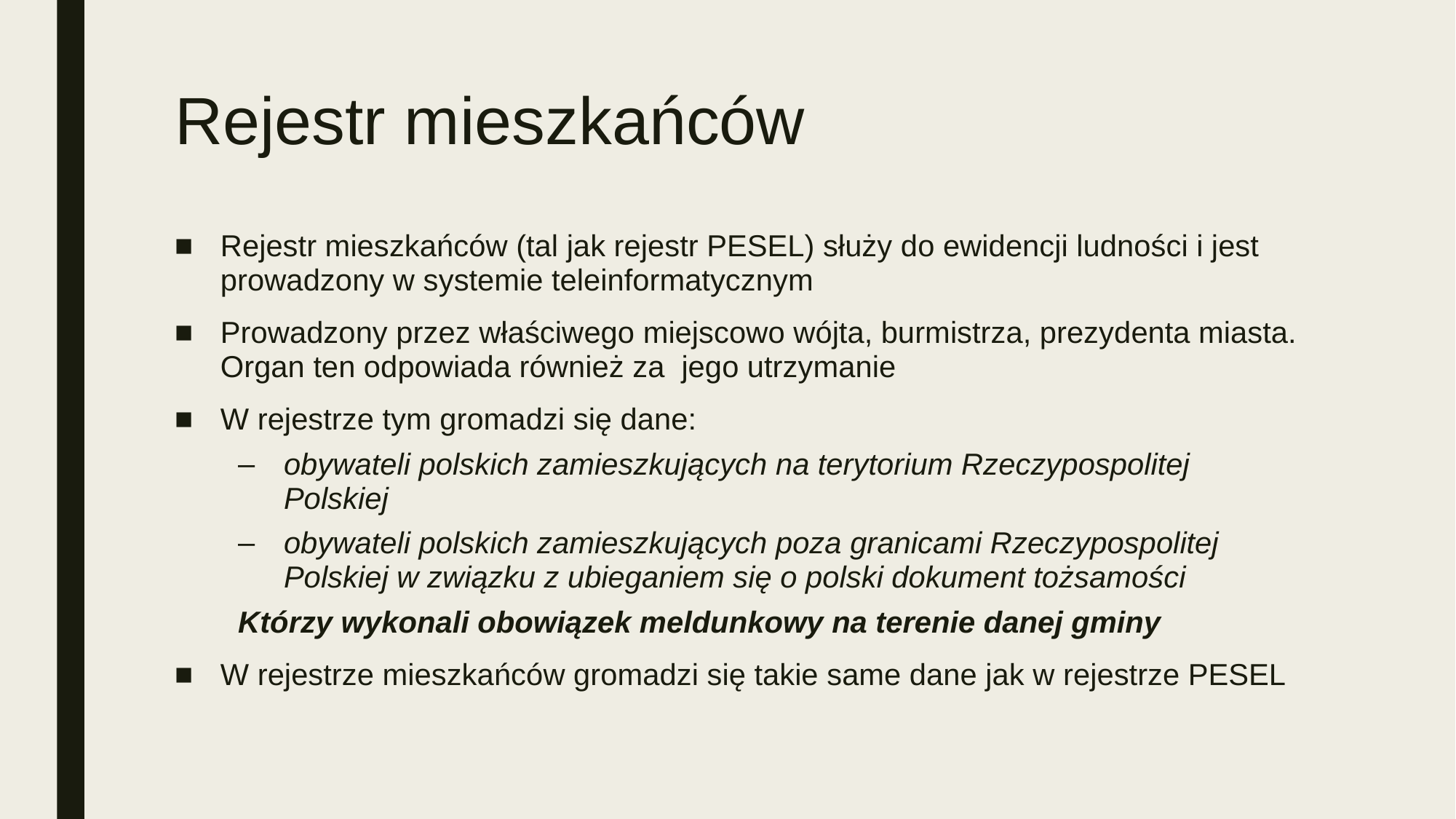

# Rejestr mieszkańców
Rejestr mieszkańców (tal jak rejestr PESEL) służy do ewidencji ludności i jest prowadzony w systemie teleinformatycznym
Prowadzony przez właściwego miejscowo wójta, burmistrza, prezydenta miasta. Organ ten odpowiada również za  jego utrzymanie
W rejestrze tym gromadzi się dane:
obywateli polskich zamieszkujących na terytorium Rzeczypospolitej Polskiej
obywateli polskich zamieszkujących poza granicami Rzeczypospolitej Polskiej w związku z ubieganiem się o polski dokument tożsamości
Którzy wykonali obowiązek meldunkowy na terenie danej gminy
W rejestrze mieszkańców gromadzi się takie same dane jak w rejestrze PESEL